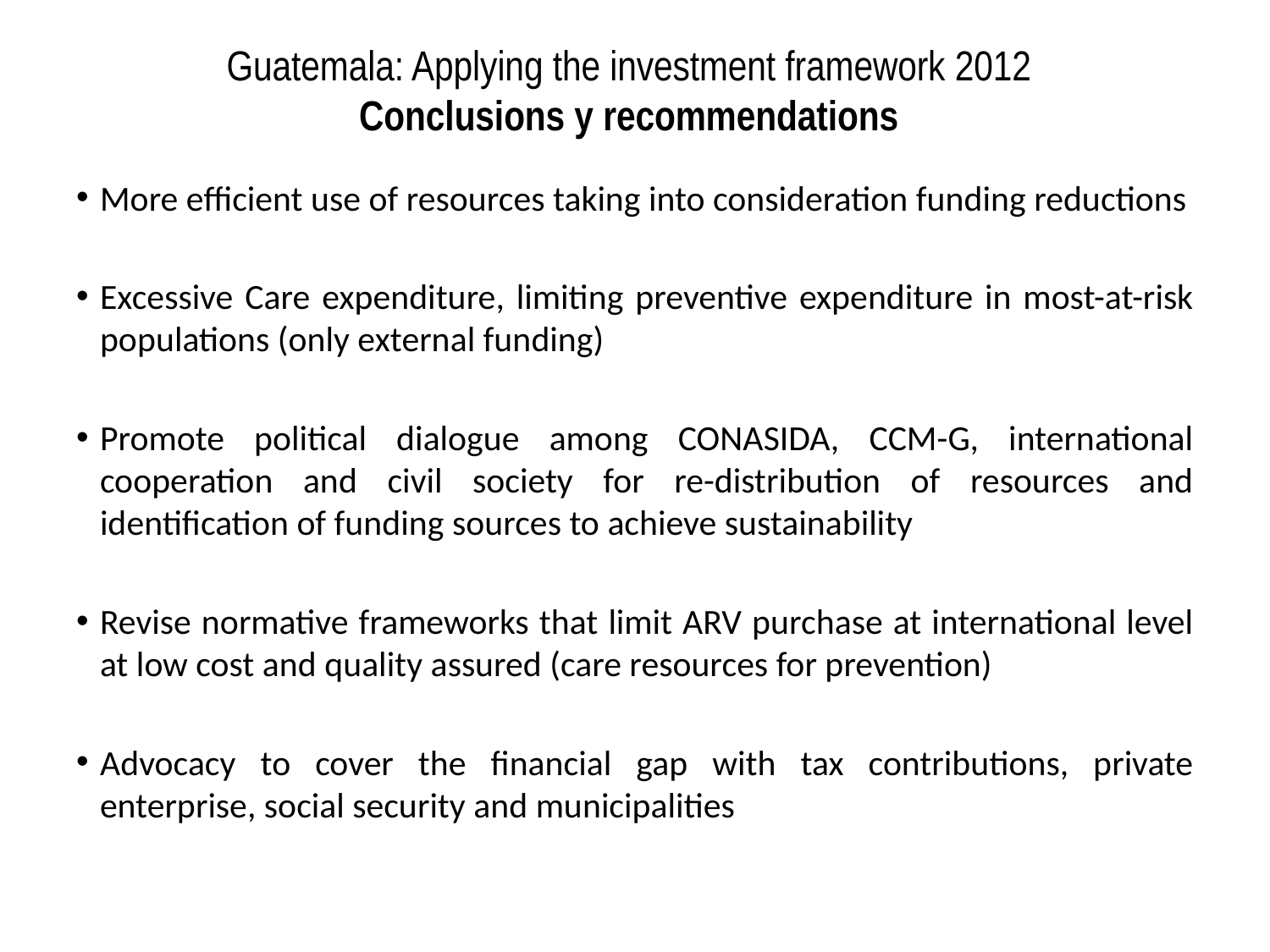

# Guatemala: Applying the investment framework 2012 Conclusions y recommendations
More efficient use of resources taking into consideration funding reductions

Excessive Care expenditure, limiting preventive expenditure in most-at-risk populations (only external funding)

Promote political dialogue among CONASIDA, CCM-G, international cooperation and civil society for re-distribution of resources and identification of funding sources to achieve sustainability

Revise normative frameworks that limit ARV purchase at international level at low cost and quality assured (care resources for prevention)

Advocacy to cover the financial gap with tax contributions, private enterprise, social security and municipalities